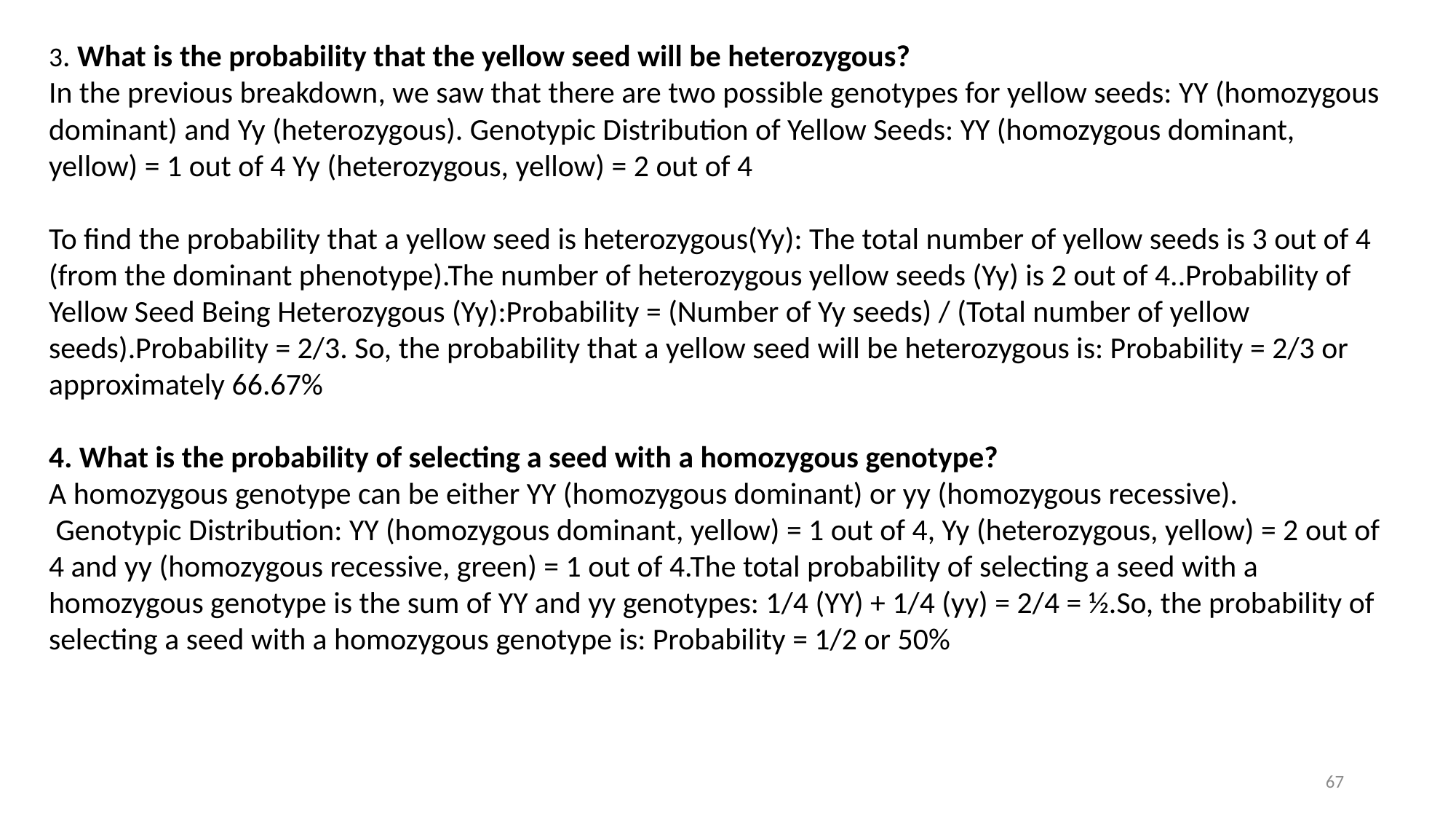

3. What is the probability that the yellow seed will be heterozygous?
In the previous breakdown, we saw that there are two possible genotypes for yellow seeds: YY (homozygous dominant) and Yy (heterozygous). Genotypic Distribution of Yellow Seeds: YY (homozygous dominant, yellow) = 1 out of 4 Yy (heterozygous, yellow) = 2 out of 4

To find the probability that a yellow seed is heterozygous(Yy): The total number of yellow seeds is 3 out of 4 (from the dominant phenotype).The number of heterozygous yellow seeds (Yy) is 2 out of 4..Probability of Yellow Seed Being Heterozygous (Yy):Probability = (Number of Yy seeds) / (Total number of yellow seeds).Probability = 2/3. So, the probability that a yellow seed will be heterozygous is: Probability = 2/3 or approximately 66.67%

4. What is the probability of selecting a seed with a homozygous genotype?
A homozygous genotype can be either YY (homozygous dominant) or yy (homozygous recessive).
 Genotypic Distribution: YY (homozygous dominant, yellow) = 1 out of 4, Yy (heterozygous, yellow) = 2 out of 4 and yy (homozygous recessive, green) = 1 out of 4.The total probability of selecting a seed with a homozygous genotype is the sum of YY and yy genotypes: 1/4 (YY) + 1/4 (yy) = 2/4 = ½.So, the probability of selecting a seed with a homozygous genotype is: Probability = 1/2 or 50%

67